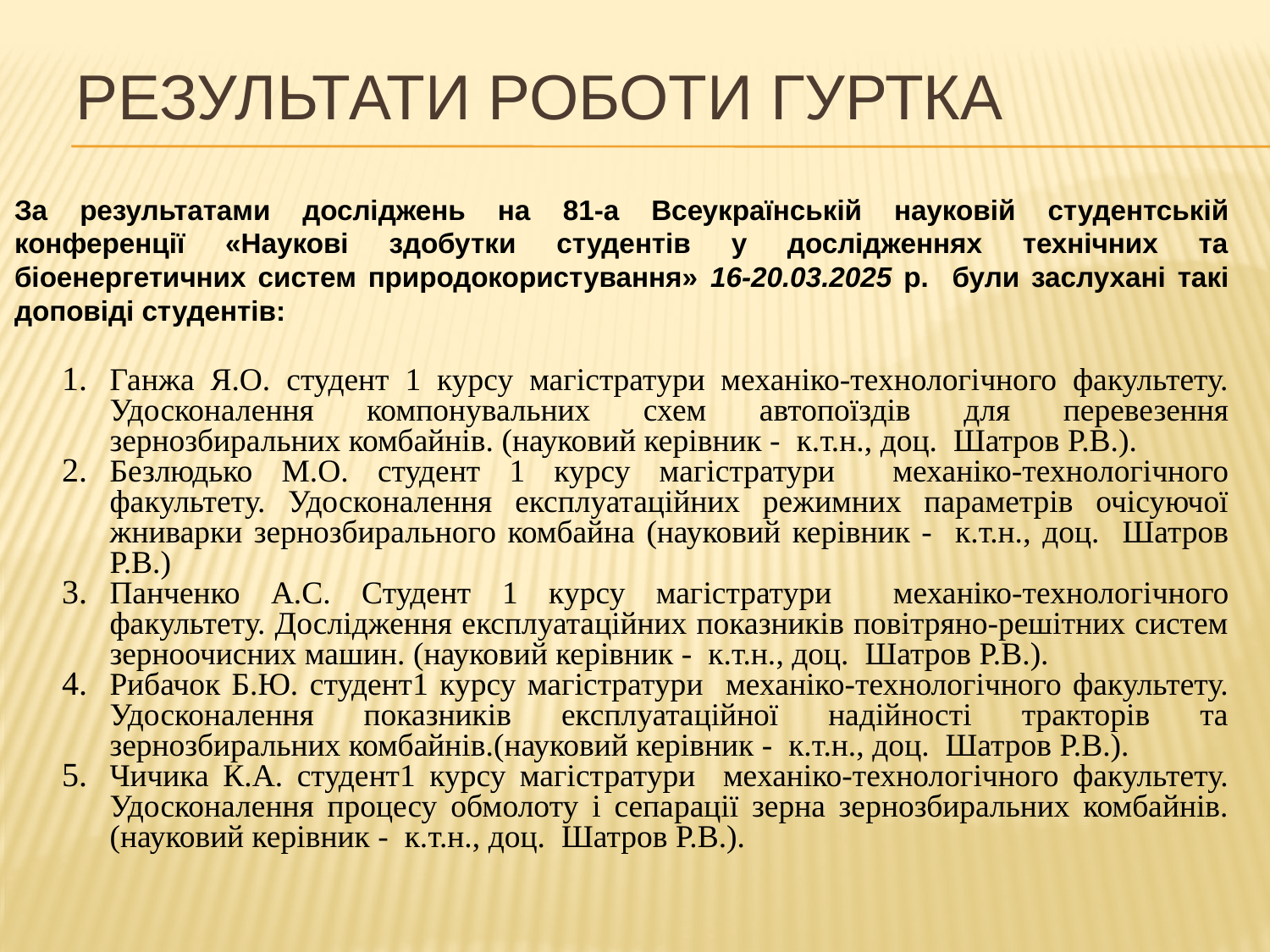

# Результати роботи гуртка

За результатами досліджень на 81-а Всеукраїнській науковій студентській конференції «Наукові здобутки студентів у дослідженнях технічних та біоенергетичних систем природокористування» 16-20.03.2025 р.  були заслухані такі доповіді студентів:

Ганжа Я.О. студент 1 курсу магістратури механіко-технологічного факультету. Удосконалення компонувальних схем автопоїздів для перевезення зернозбиральних комбайнів. (науковий керівник -  к.т.н., доц.  Шатров Р.В.).
Безлюдько М.О. студент 1 курсу магістратури  механіко-технологічного факультету. Удосконалення експлуатаційних режимних параметрів очісуючої жниварки зернозбирального комбайна (науковий керівник -  к.т.н., доц.  Шатров Р.В.)
Панченко А.С. Студент 1 курсу магістратури  механіко-технологічного факультету. Дослідження експлуатаційних показників повітряно-решітних систем зерноочисних машин. (науковий керівник -  к.т.н., доц.  Шатров Р.В.).
Рибачок Б.Ю. студент1 курсу магістратури  механіко-технологічного факультету. Удосконалення показників експлуатаційної надійності тракторів та зернозбиральних комбайнів.(науковий керівник -  к.т.н., доц.  Шатров Р.В.).
Чичика К.А. студент1 курсу магістратури  механіко-технологічного факультету. Удосконалення процесу обмолоту і сепарації зерна зернозбиральних комбайнів. (науковий керівник -  к.т.н., доц.  Шатров Р.В.).